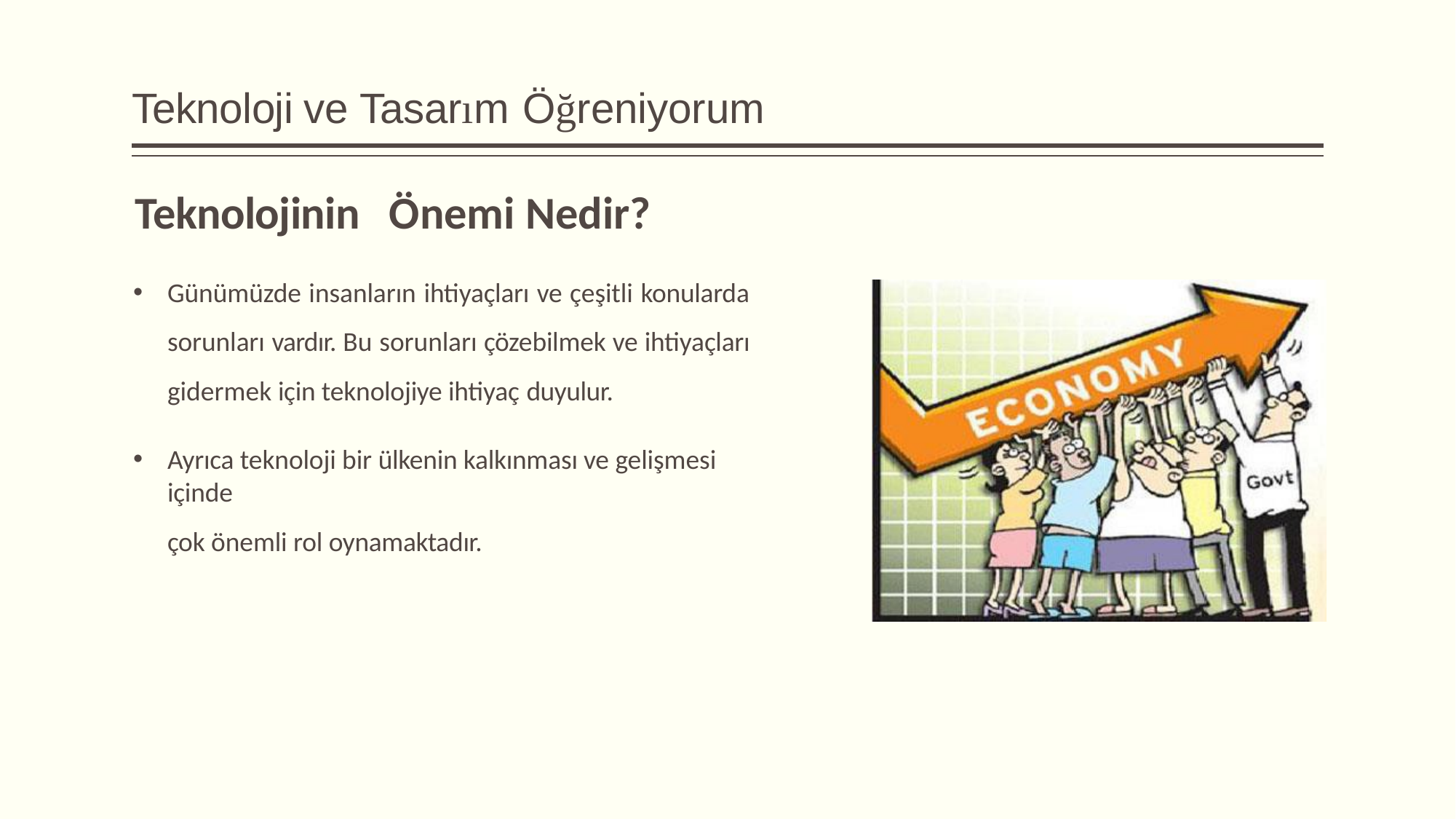

# Teknoloji ve Tasarım Öğreniyorum
Teknolojinin	Önemi Nedir?
Günümüzde insanların ihtiyaçları ve çeşitli konularda  sorunları vardır. Bu sorunları çözebilmek ve ihtiyaçları  gidermek için teknolojiye ihtiyaç duyulur.

Ayrıca teknoloji bir ülkenin kalkınması ve gelişmesi içinde
çok önemli rol oynamaktadır.